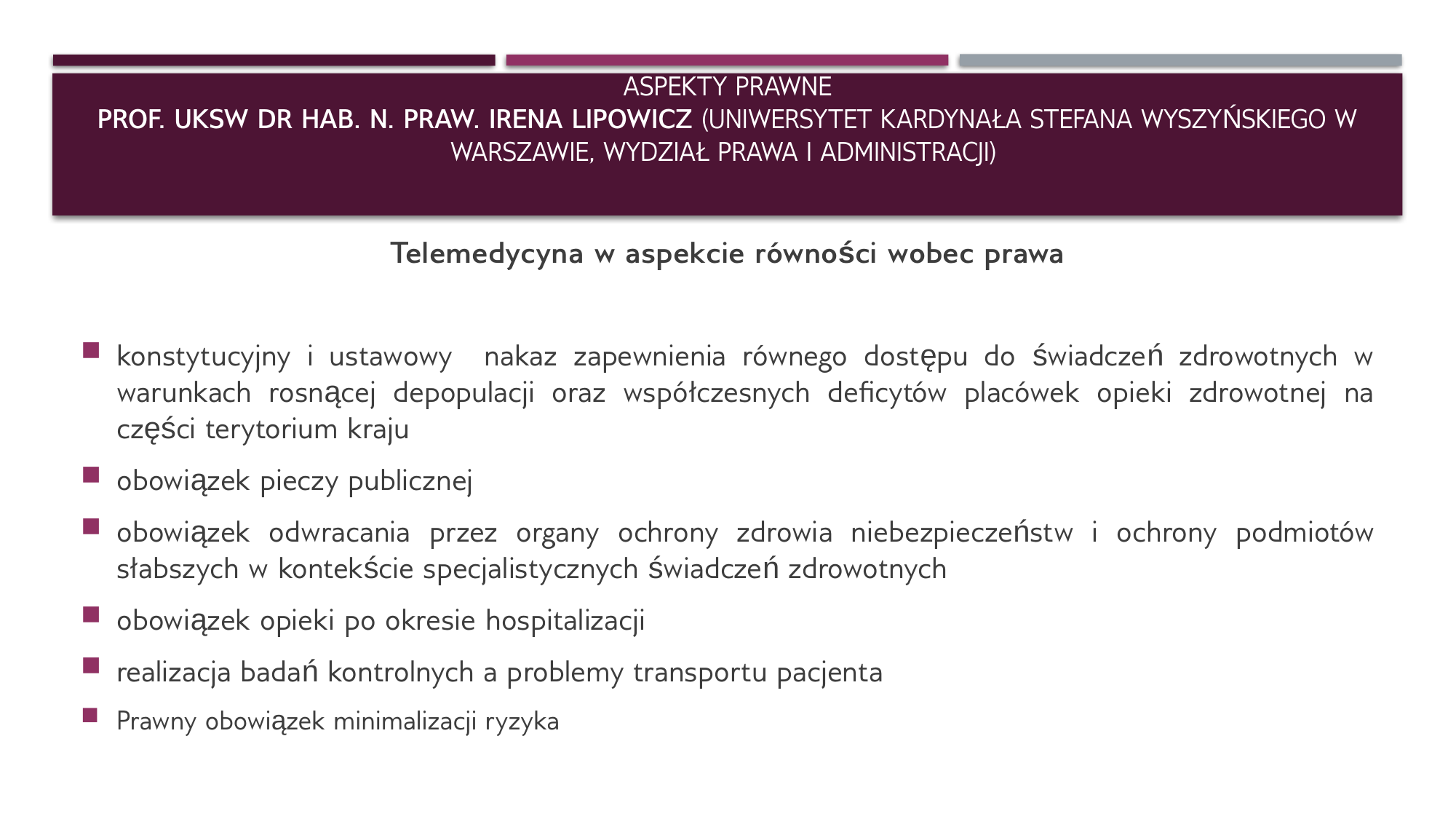

# Aspekty prawne prof. UKSW dr hab. n. praw. Irena Lipowicz (Uniwersytet Kardynała Stefana Wyszyńskiego w Warszawie, Wydział Prawa i Administracji)
Telemedycyna w aspekcie równości wobec prawa

konstytucyjny i ustawowy  nakaz zapewnienia równego dostępu do świadczeń zdrowotnych w warunkach rosnącej depopulacji oraz współczesnych deficytów placówek opieki zdrowotnej na części terytorium kraju
obowiązek pieczy publicznej
obowiązek odwracania przez organy ochrony zdrowia niebezpieczeństw i ochrony podmiotów słabszych w kontekście specjalistycznych świadczeń zdrowotnych
obowiązek opieki po okresie hospitalizacji
realizacja badań kontrolnych a problemy transportu pacjenta
Prawny obowiązek minimalizacji ryzyka